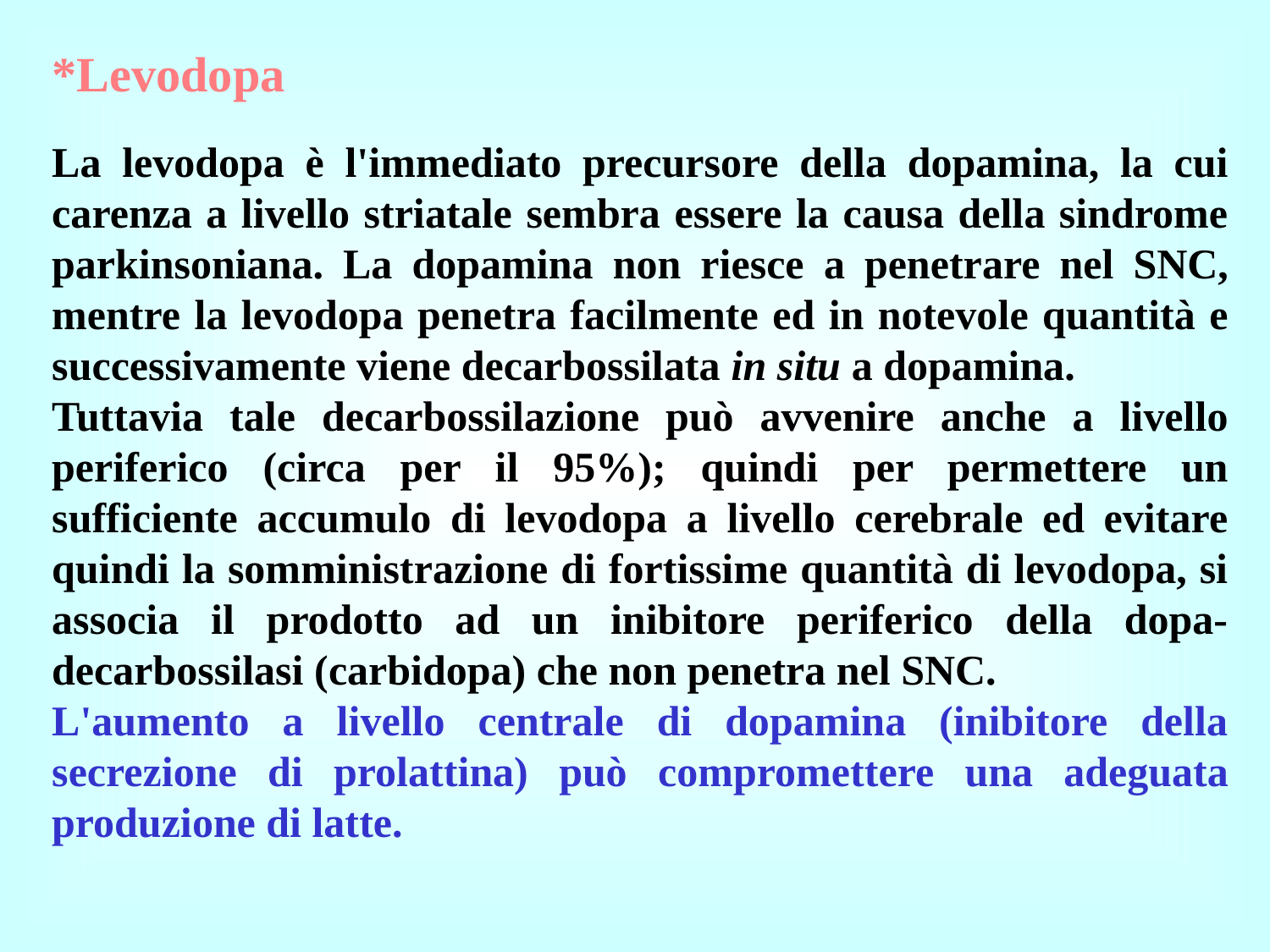

*Levodopa

La levodopa è l'immediato precursore della dopamina, la cui carenza a livello striatale sembra essere la causa della sindrome parkinsoniana. La dopamina non riesce a penetrare nel SNC, mentre la levodopa penetra facilmente ed in notevole quantità e successivamente viene decarbossilata in situ a dopamina.
Tuttavia tale decarbossilazione può avvenire anche a livello periferico (circa per il 95%); quindi per permettere un sufficiente accumulo di levodopa a livello cerebrale ed evitare quindi la somministrazione di fortissime quantità di levodopa, si associa il prodotto ad un inibitore periferico della dopa- decarbossilasi (carbidopa) che non penetra nel SNC.
L'aumento a livello centrale di dopamina (inibitore della secrezione di prolattina) può compromettere una adeguata produzione di latte.